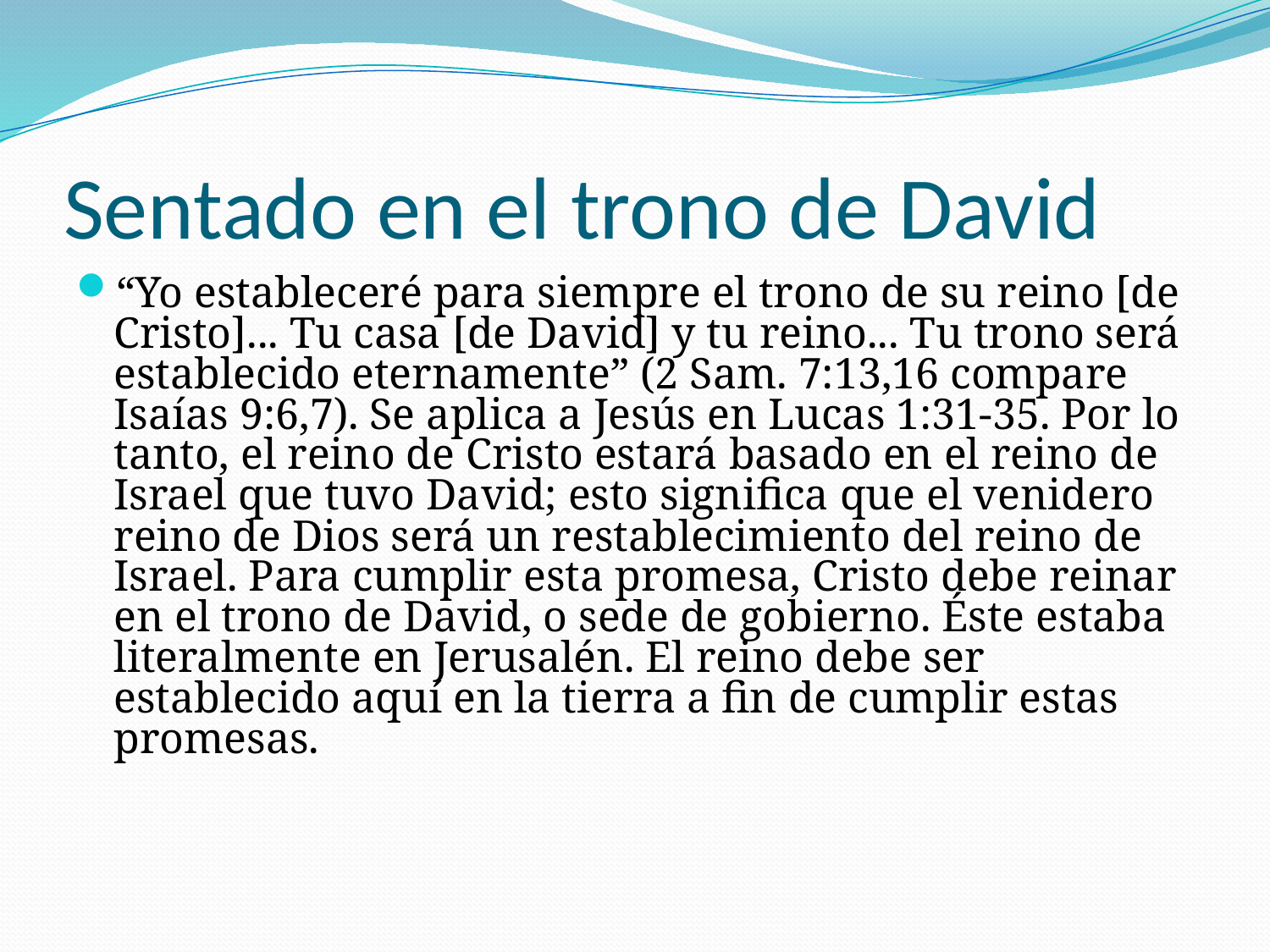

# Sentado en el trono de David
“Yo estableceré para siempre el trono de su reino [de Cristo]... Tu casa [de David] y tu reino... Tu trono será establecido eternamente” (2 Sam. 7:13,16 compare Isaías 9:6,7). Se aplica a Jesús en Lucas 1:31-35. Por lo tanto, el reino de Cristo estará basado en el reino de Israel que tuvo David; esto significa que el venidero reino de Dios será un restablecimiento del reino de Israel. Para cumplir esta promesa, Cristo debe reinar en el trono de David, o sede de gobierno. Éste estaba literalmente en Jerusalén. El reino debe ser establecido aquí en la tierra a fin de cumplir estas promesas.